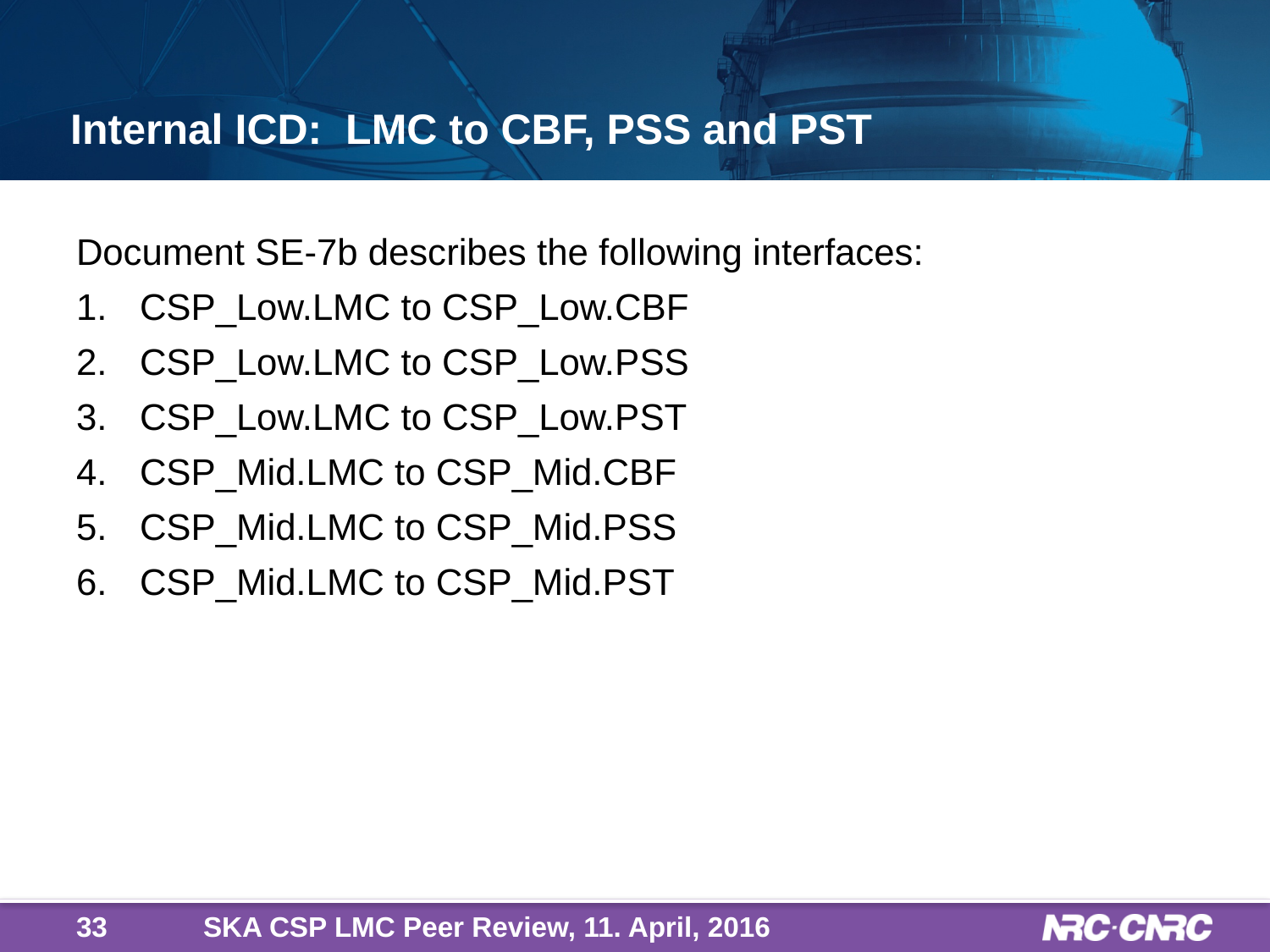

# Internal ICD:  LMC to CBF, PSS and PST
Document SE-7b describes the following interfaces:
CSP_Low.LMC to CSP_Low.CBF
CSP_Low.LMC to CSP_Low.PSS
CSP_Low.LMC to CSP_Low.PST
CSP_Mid.LMC to CSP_Mid.CBF
CSP_Mid.LMC to CSP_Mid.PSS
CSP_Mid.LMC to CSP_Mid.PST

33
SKA CSP LMC Peer Review, 11. April, 2016